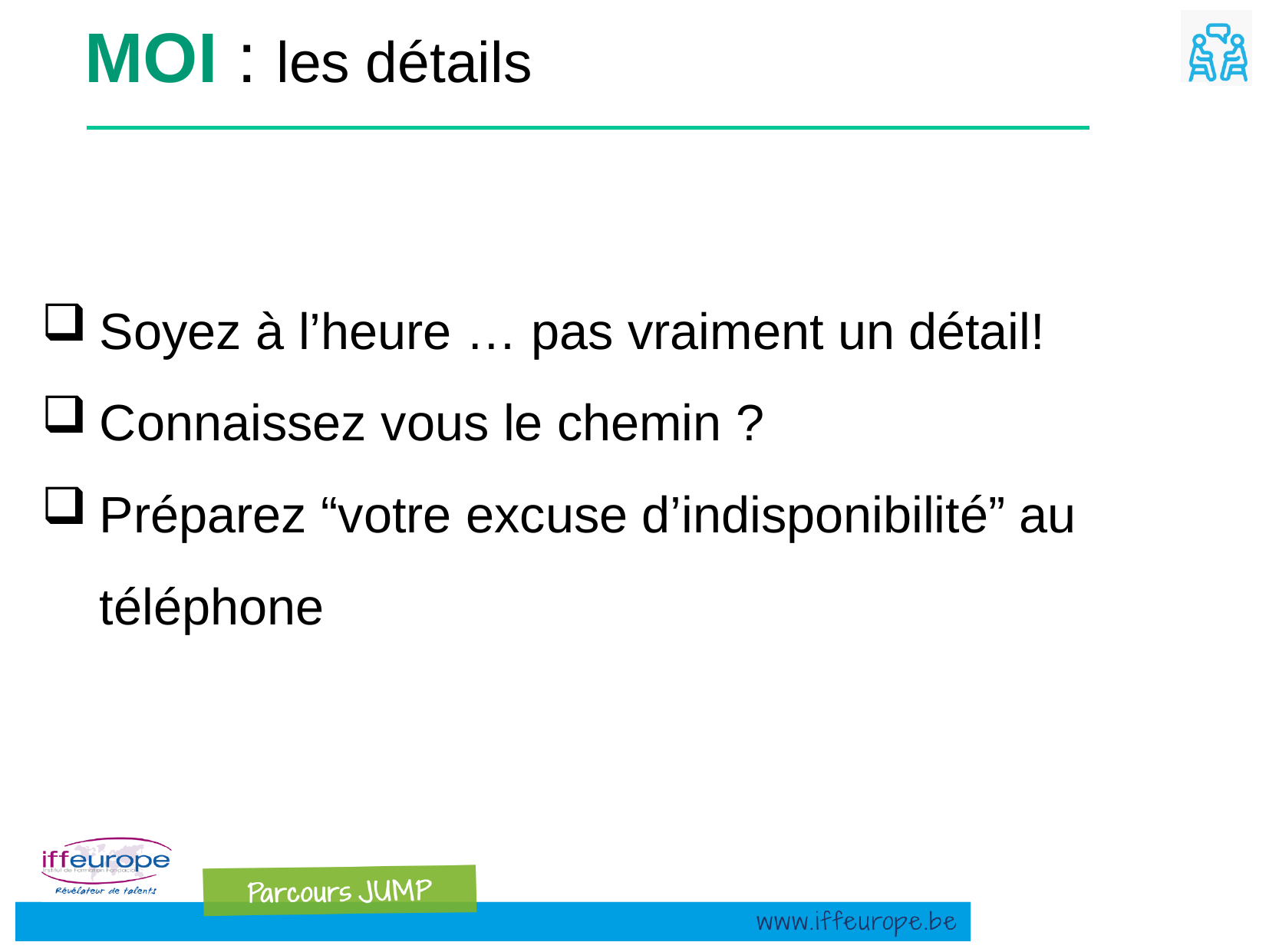

MOI : les détails
Soyez à l’heure … pas vraiment un détail!
Connaissez vous le chemin ?
Préparez “votre excuse d’indisponibilité” au téléphone